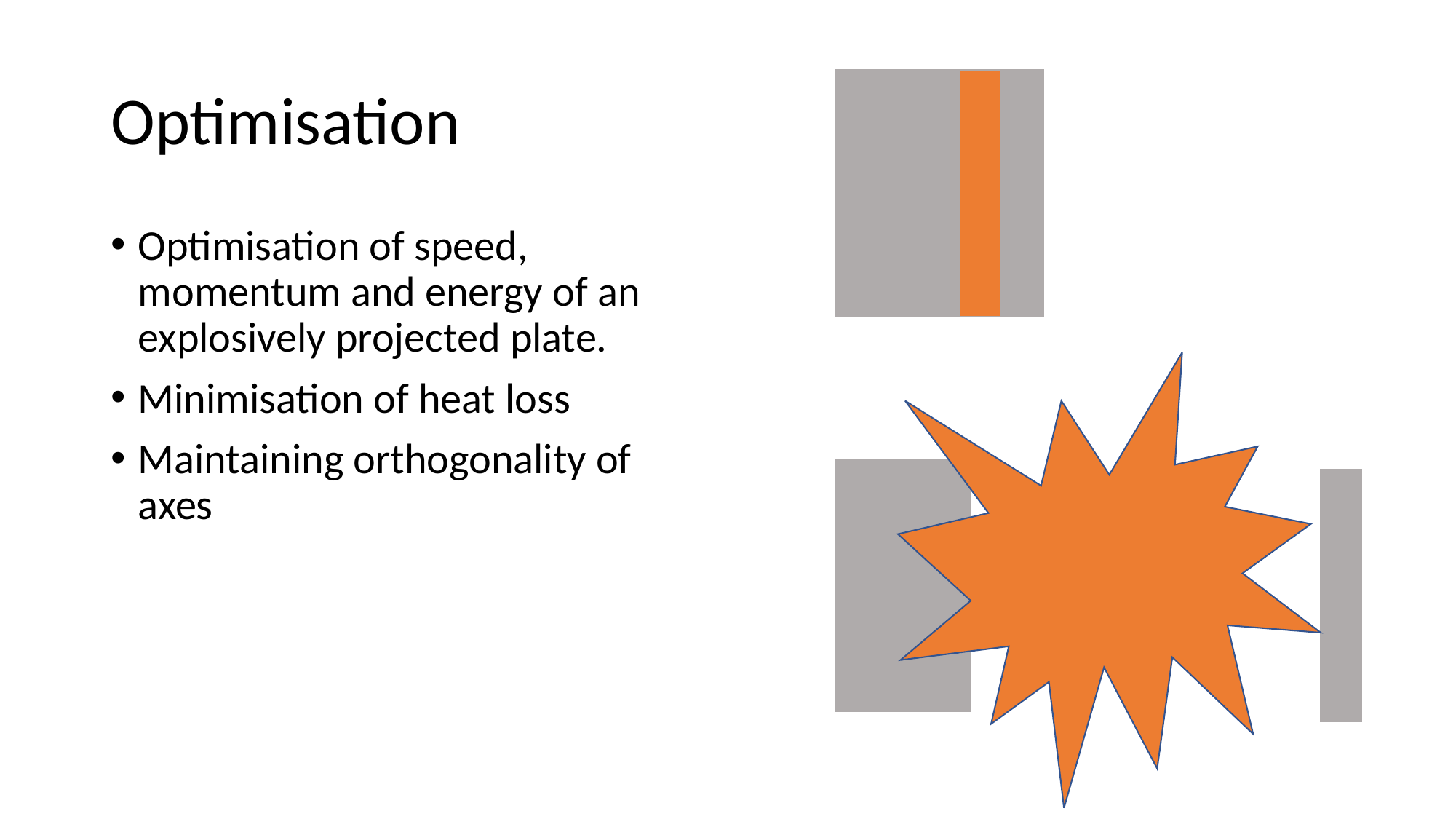

# Optimisation

Optimisation of speed, momentum and energy of an explosively projected plate.
Minimisation of heat loss
Maintaining orthogonality of axes